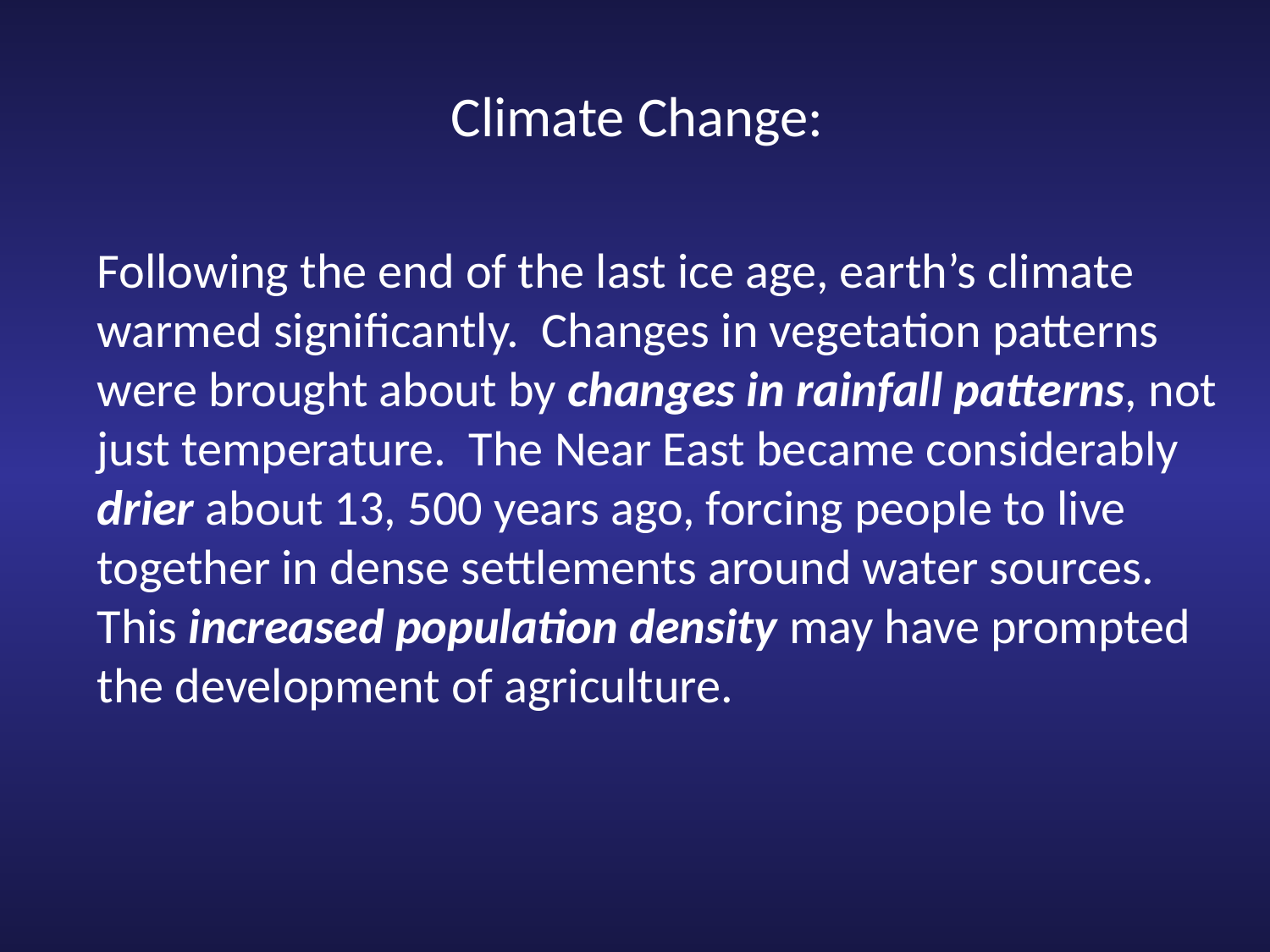

Climate Change:
Following the end of the last ice age, earth’s climate warmed significantly.  Changes in vegetation patterns were brought about by changes in rainfall patterns, not just temperature.  The Near East became considerably
drier about 13, 500 years ago, forcing people to live together in dense settlements around water sources.  This increased population density may have prompted the development of agriculture.